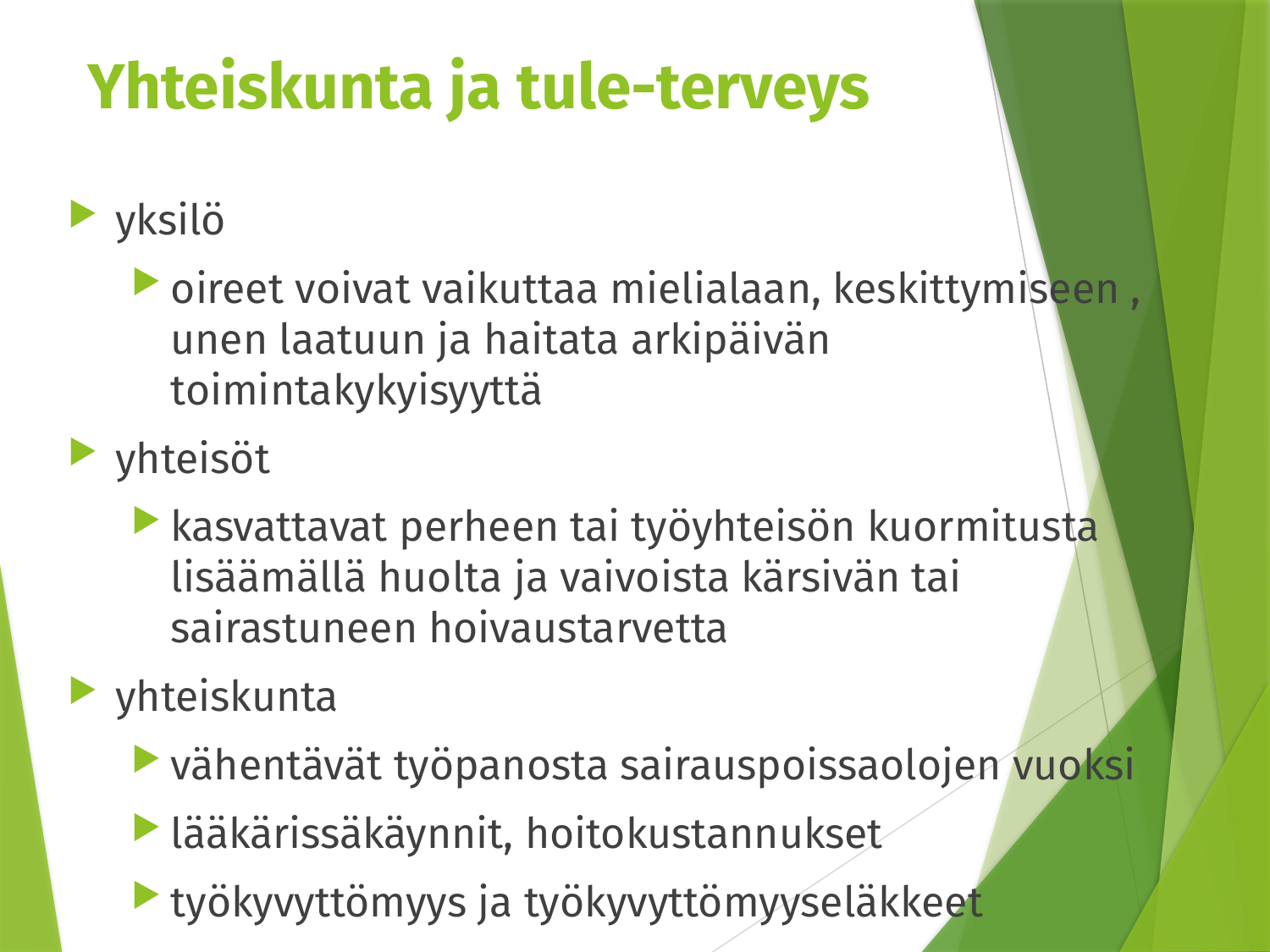

# Yhteiskunta ja tule-terveys
yksilö
oireet voivat vaikuttaa mielialaan, keskittymiseen , unen laatuun ja haitata arkipäivän toimintakykyisyyttä
yhteisöt
kasvattavat perheen tai työyhteisön kuormitusta lisäämällä huolta ja vaivoista kärsivän tai sairastuneen hoivaustarvetta
yhteiskunta
vähentävät työpanosta sairauspoissaolojen vuoksi
lääkärissäkäynnit, hoitokustannukset
työkyvyttömyys ja työkyvyttömyyseläkkeet